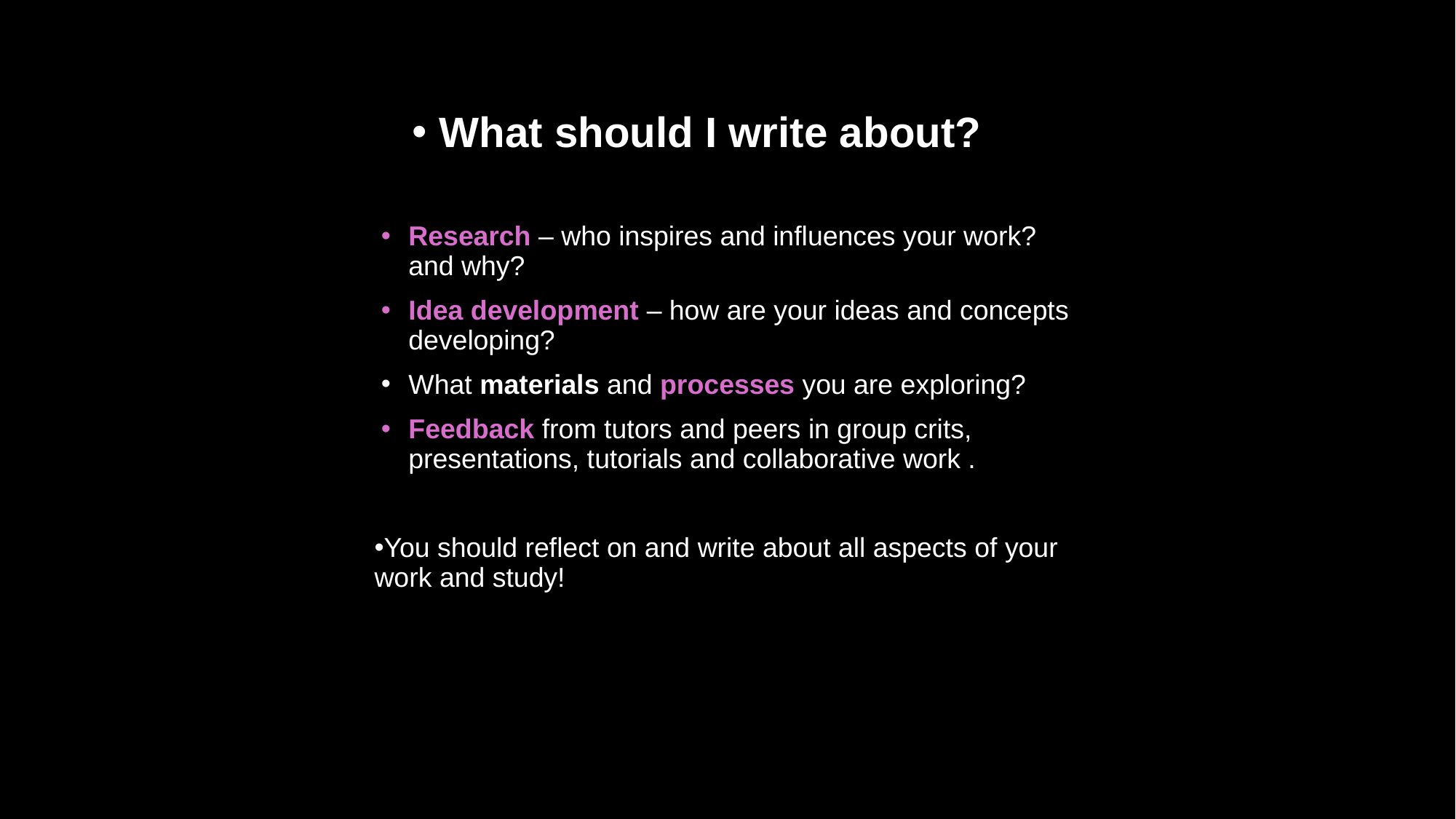

What should I write about?

Research – who inspires and influences your work? and why?
Idea development – how are your ideas and concepts developing?
What materials and processes you are exploring?
Feedback from tutors and peers in group crits, presentations, tutorials and collaborative work .

You should reflect on and write about all aspects of your work and study!